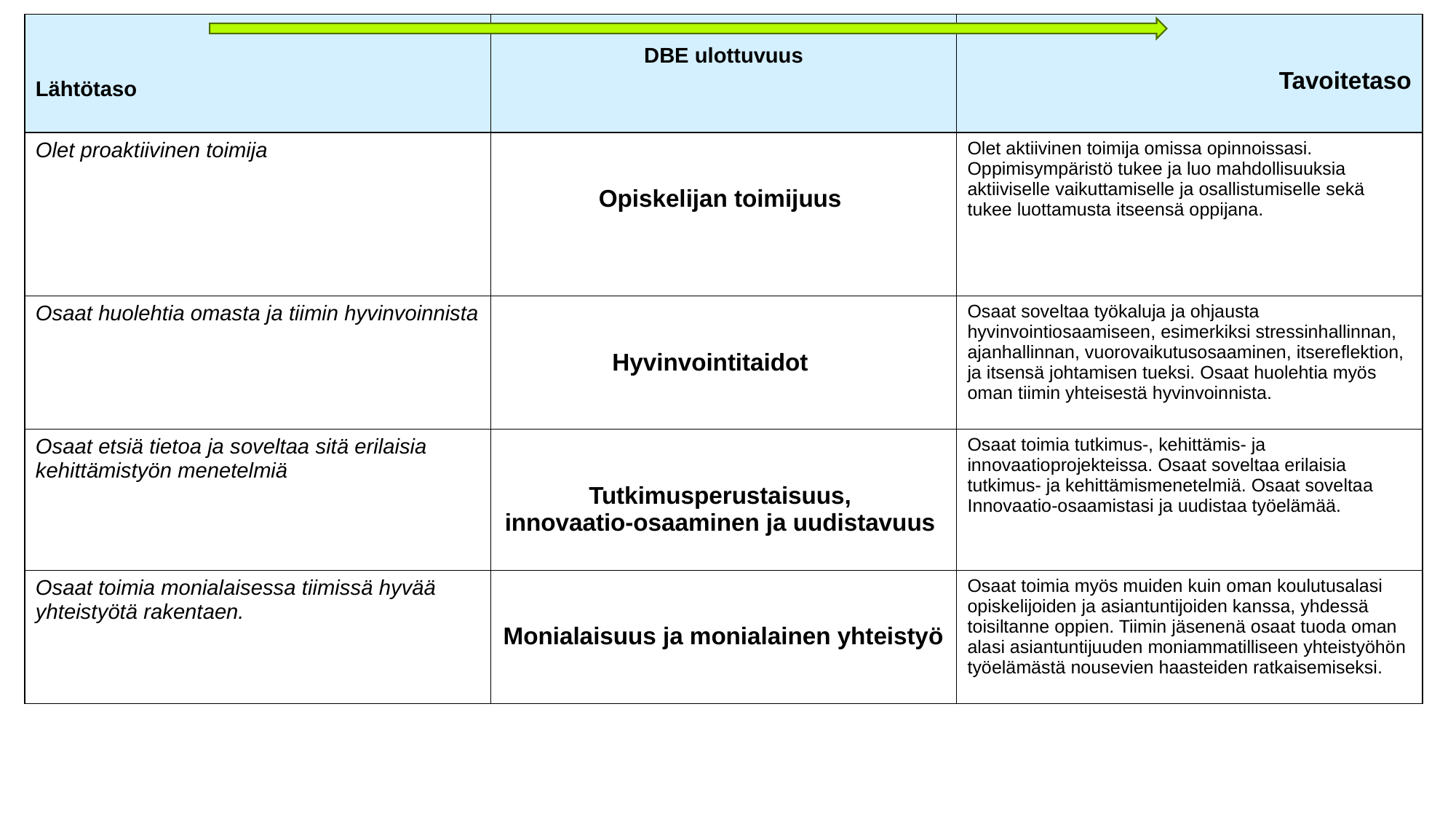

| Lähtötaso | ' DBE ulottuvuus | Tavoitetaso |
| --- | --- | --- |
| Olet proaktiivinen toimija | Opiskelijan toimijuus | Olet aktiivinen toimija omissa opinnoissasi. Oppimisympäristö tukee ja luo mahdollisuuksia aktiiviselle vaikuttamiselle ja osallistumiselle sekä tukee luottamusta itseensä oppijana. |
| Osaat huolehtia omasta ja tiimin hyvinvoinnista | Hyvinvointitaidot | Osaat soveltaa työkaluja ja ohjausta hyvinvointiosaamiseen, esimerkiksi stressinhallinnan, ajanhallinnan, vuorovaikutusosaaminen, itsereflektion, ja itsensä johtamisen tueksi. Osaat huolehtia myös oman tiimin yhteisestä hyvinvoinnista. |
| Osaat etsiä tietoa ja soveltaa sitä erilaisia kehittämistyön menetelmiä | Tutkimusperustaisuus,  innovaatio-osaaminen ja uudistavuus | Osaat toimia tutkimus-, kehittämis- ja innovaatioprojekteissa. Osaat soveltaa erilaisia tutkimus- ja kehittämismenetelmiä. Osaat soveltaa Innovaatio-osaamistasi ja uudistaa työelämää. |
| Osaat toimia monialaisessa tiimissä hyvää yhteistyötä rakentaen. | Monialaisuus ja monialainen yhteistyö | Osaat toimia myös muiden kuin oman koulutusalasi opiskelijoiden ja asiantuntijoiden kanssa, yhdessä toisiltanne oppien. Tiimin jäsenenä osaat tuoda oman alasi asiantuntijuuden moniammatilliseen yhteistyöhön työelämästä nousevien haasteiden ratkaisemiseksi. |